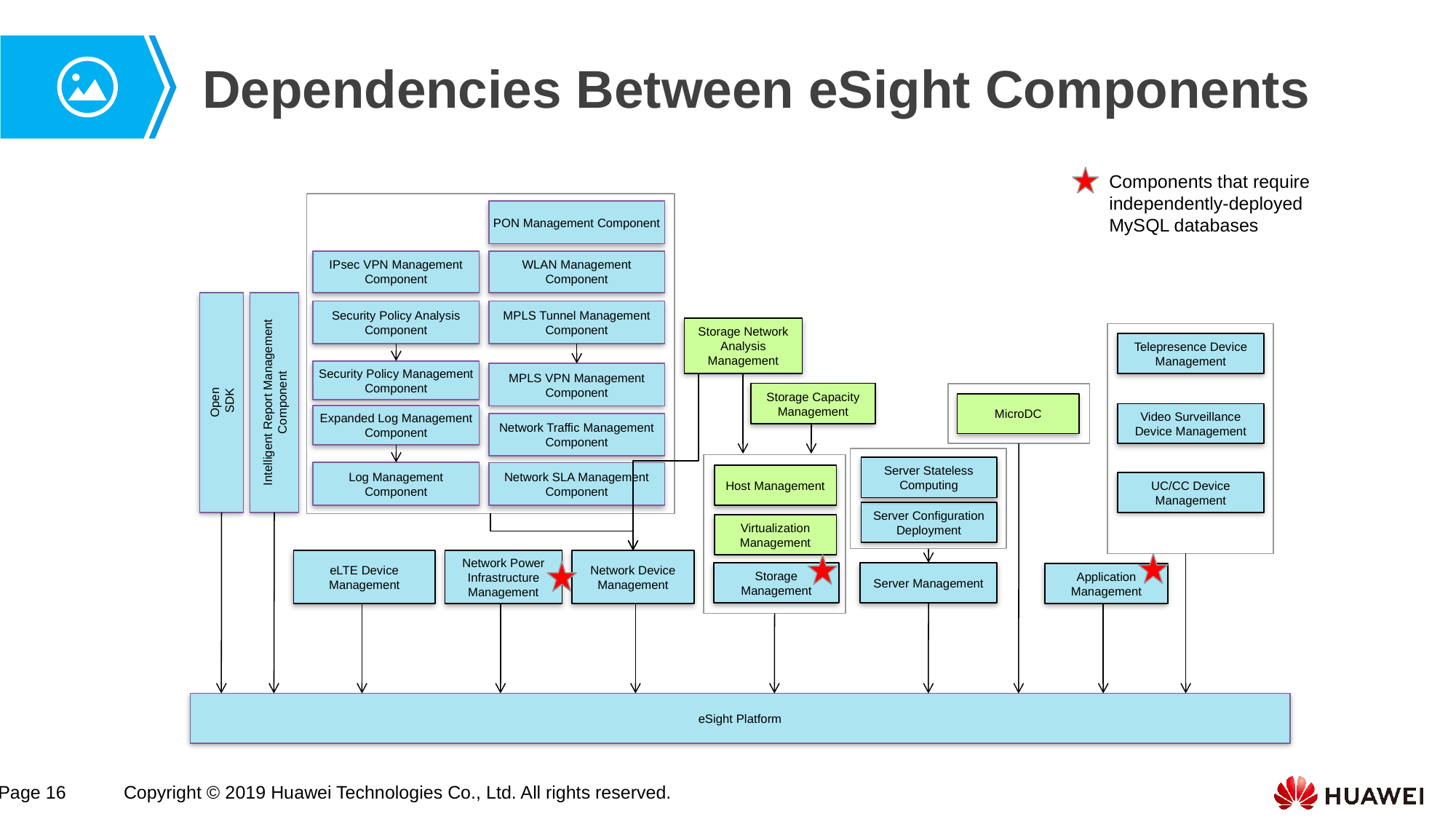

# Dependencies Between eSight Components
Components that require independently-deployed MySQL databases

PON Management Component
IPsec VPN Management Component
WLAN Management Component
Open
 SDK
Intelligent Report Management Component
Security Policy Analysis Component
MPLS Tunnel Management Component
Storage Network Analysis Management

Telepresence Device Management
Security Policy Management Component
MPLS VPN Management Component
Storage Capacity Management

MicroDC
Video Surveillance Device Management
Expanded Log Management Component
Network Traffic Management Component

Server Stateless Computing
Log Management Component
Network SLA Management Component
Host Management
UC/CC Device Management
Server Configuration Deployment
Virtualization Management
eLTE Device Management
Network Power Infrastructure Management
Network Device Management

Storage Management
Server Management
Application Management
eSight Platform